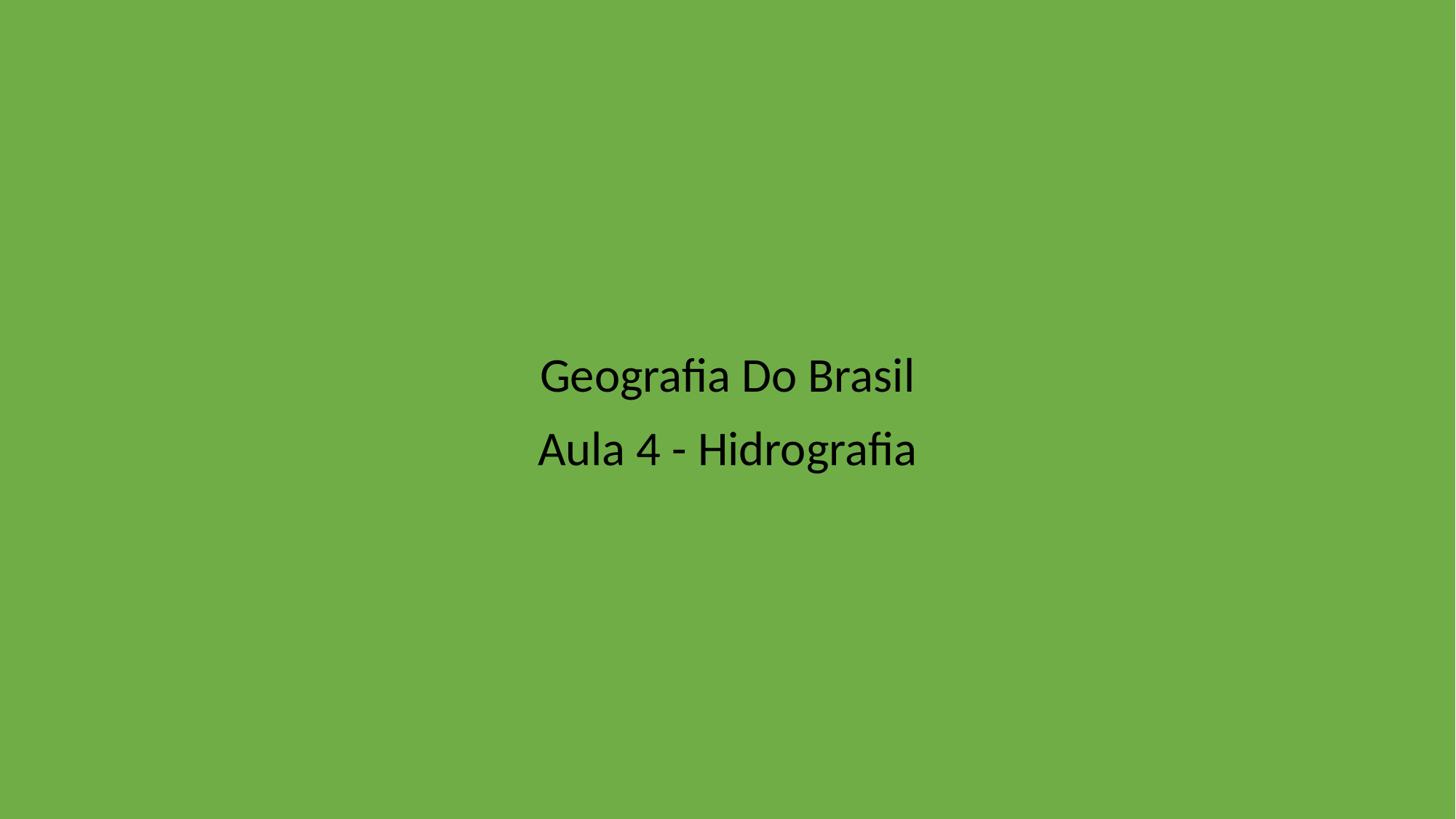

Geografia Do Brasil
Aula 4 - Hidrografia